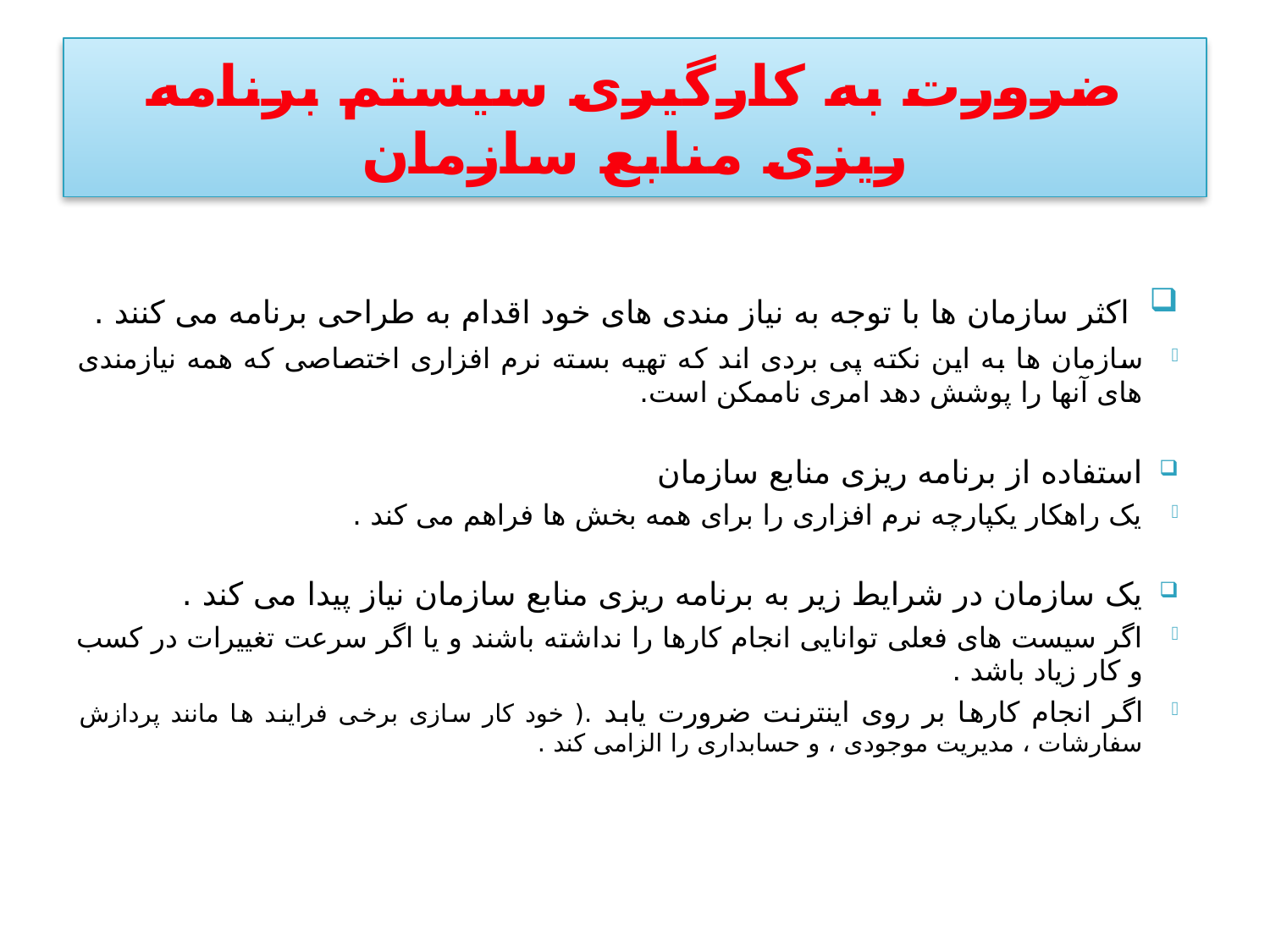

# ضرورت به کارگیری سیستم برنامه ریزی منابع سازمان

 اکثر سازمان ها با توجه به نیاز مندی های خود اقدام به طراحی برنامه می کنند .
سازمان ها به این نکته پی بردی اند که تهیه بسته نرم افزاری اختصاصی که همه نیازمندی های آنها را پوشش دهد امری ناممکن است.

استفاده از برنامه ریزی منابع سازمان
یک راهکار یکپارچه نرم افزاری را برای همه بخش ها فراهم می کند .

یک سازمان در شرایط زیر به برنامه ریزی منابع سازمان نیاز پیدا می کند .
اگر سیست های فعلی توانایی انجام کارها را نداشته باشند و یا اگر سرعت تغییرات در کسب و کار زیاد باشد .
اگر انجام کارها بر روی اینترنت ضرورت یابد .( خود کار سازی برخی فرایند ها مانند پردازش سفارشات ، مدیریت موجودی ، و حسابداری را الزامی کند .

7